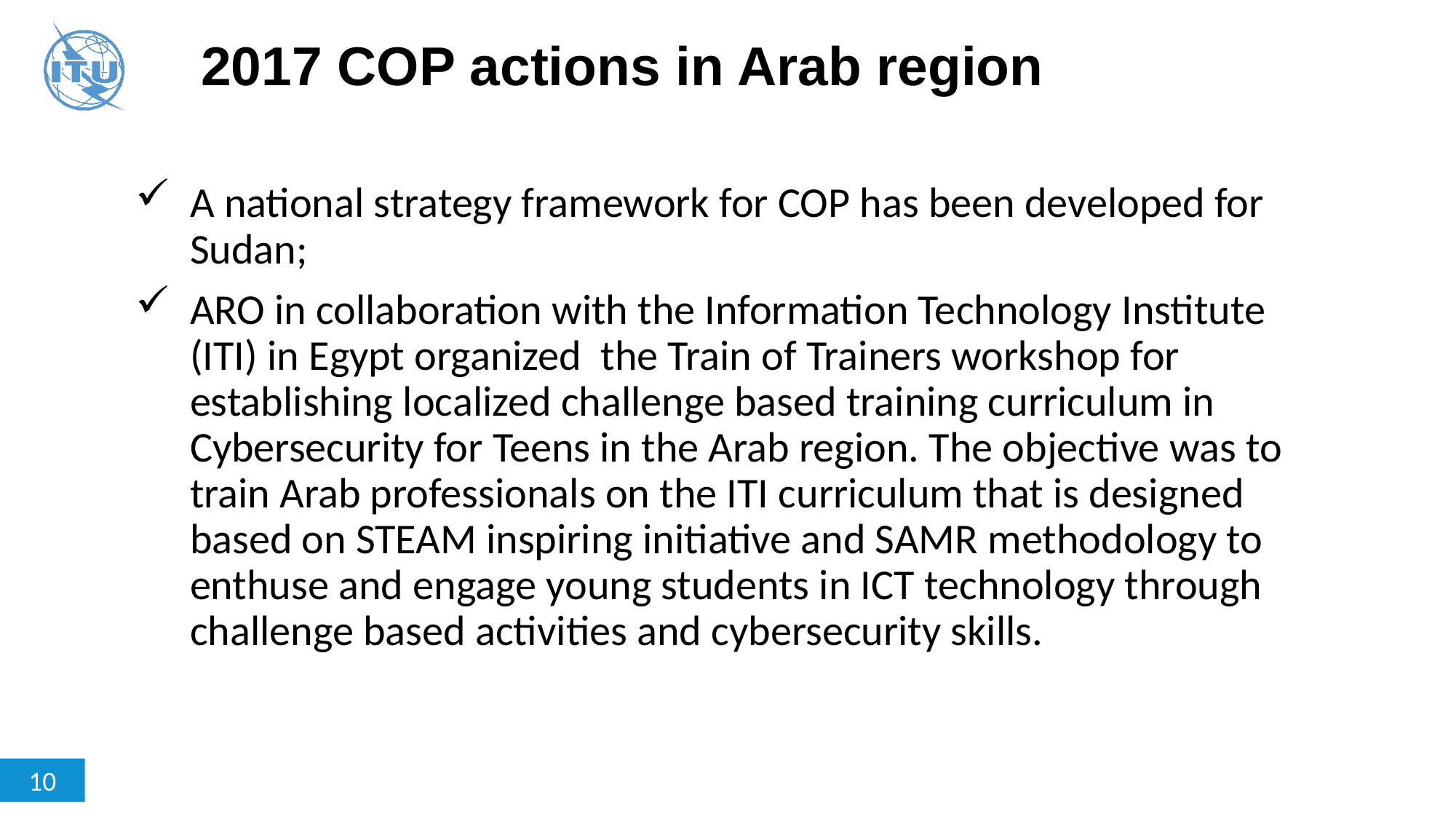

# 2017 COP actions in Arab region

A national strategy framework for COP has been developed for Sudan;
ARO in collaboration with the Information Technology Institute (ITI) in Egypt organized  the Train of Trainers workshop for establishing localized challenge based training curriculum in Cybersecurity for Teens in the Arab region. The objective was to train Arab professionals on the ITI curriculum that is designed based on STEAM inspiring initiative and SAMR methodology to enthuse and engage young students in ICT technology through challenge based activities and cybersecurity skills.

10